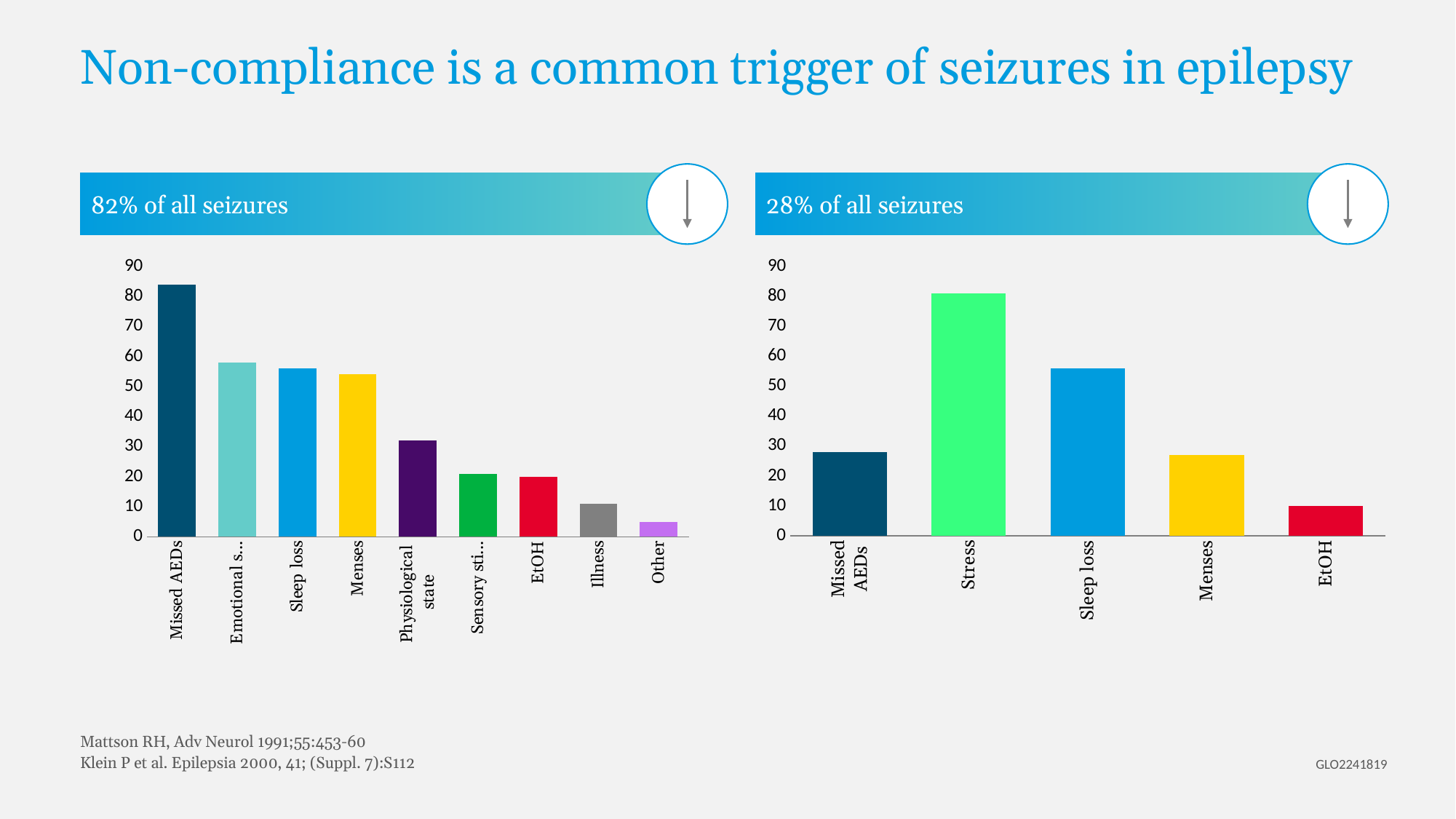

# Non-compliance is a common trigger of seizures in epilepsy

82% of all seizures
28% of all seizures

### Chart

| Category | Series 1 |
|---|---|
| Missed AEDs | 84.0 |
| Emotional state | 58.0 |
| Sleep loss | 56.0 |
| Menses | 54.0 |
| Physiological
state | 32.0 |
| Sensory stimuli | 21.0 |
| EtOH | 20.0 |
| Illness | 11.0 |
| Other | 5.0 |

### Chart

| Category | Series 1 |
|---|---|
| Missed
AEDs | 28.0 |
| Stress | 81.0 |
| Sleep loss | 56.0 |
| Menses | 27.0 |
| EtOH | 10.0 |
Mattson RH, Adv Neurol 1991;55:453-60
Klein P et al. Epilepsia 2000, 41; (Suppl. 7):S112
GLO2241819